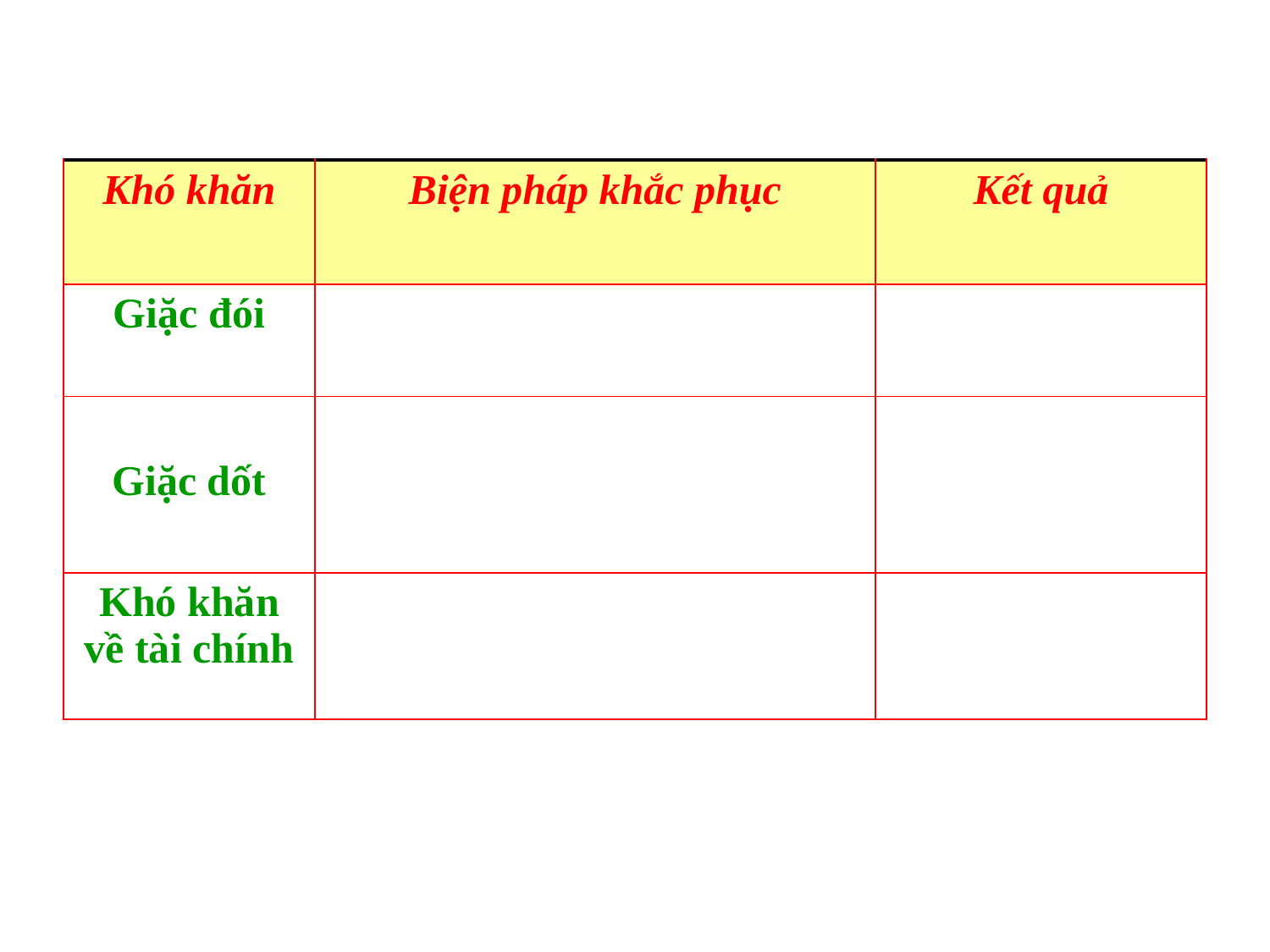

| Khó khăn | Biện pháp khắc phục | Kết quả |
| --- | --- | --- |
| Giặc đói |  |  |
| Giặc dốt |  |  |
| Khó khăn về tài chính |  |  |